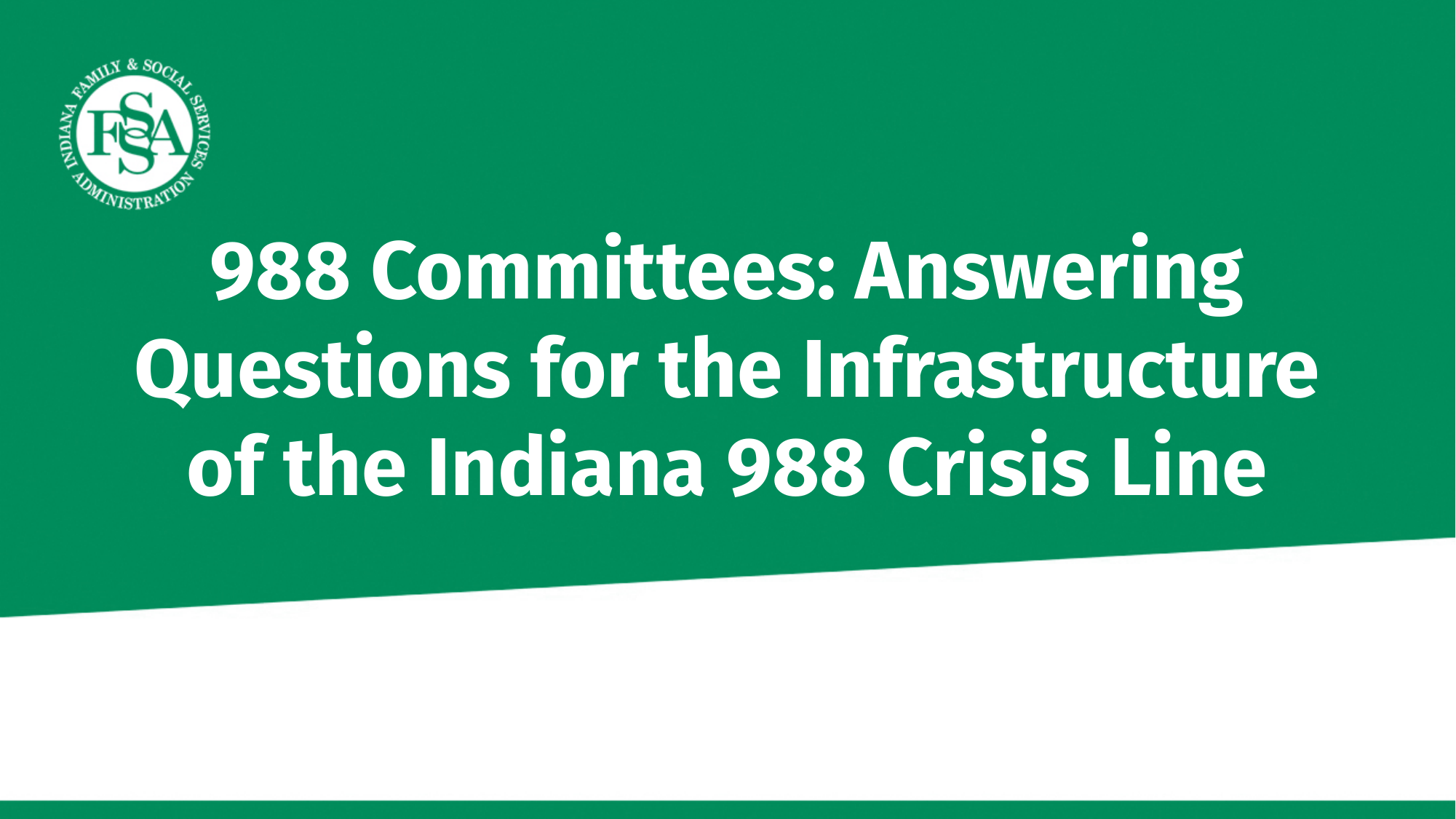

# 988 Committees: Answering Questions for the Infrastructure of the Indiana 988 Crisis Line